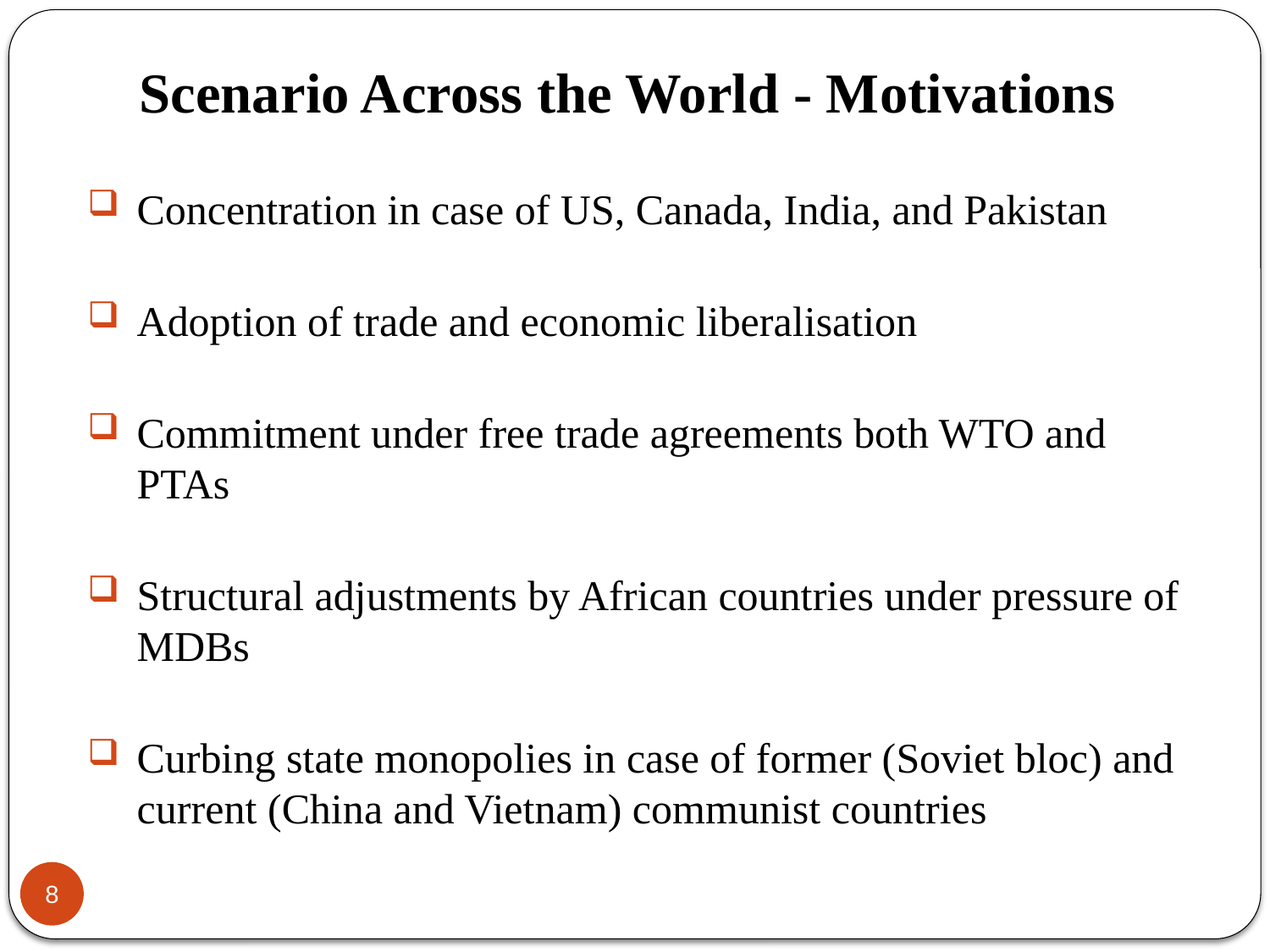

# Scenario Across the World - Motivations
Concentration in case of US, Canada, India, and Pakistan
Adoption of trade and economic liberalisation
Commitment under free trade agreements both WTO and PTAs
Structural adjustments by African countries under pressure of MDBs
Curbing state monopolies in case of former (Soviet bloc) and current (China and Vietnam) communist countries

8